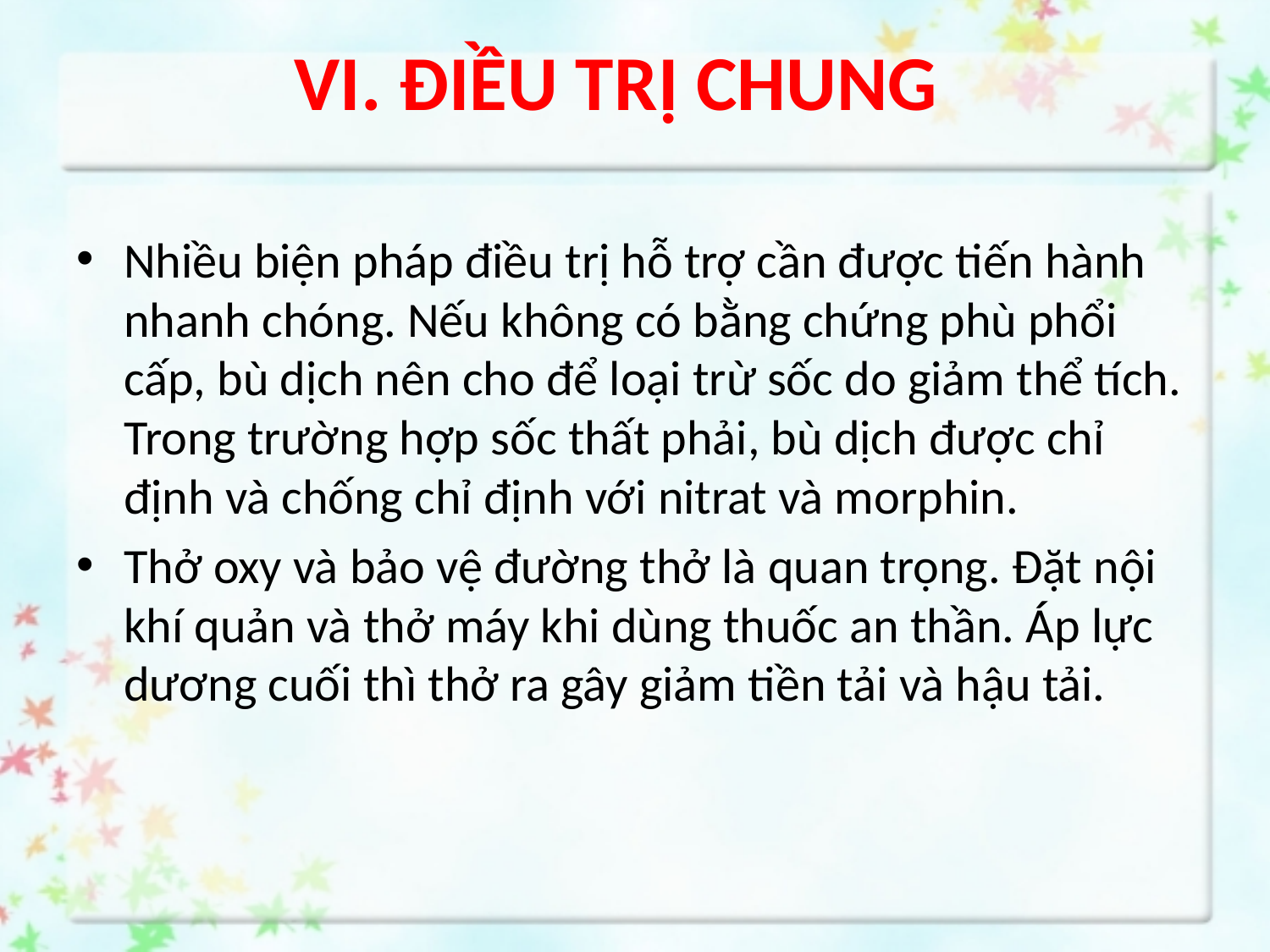

# VI. ĐIỀU TRỊ CHUNG
Nhiều biện pháp điều trị hỗ trợ cần được tiến hành nhanh chóng. Nếu không có bằng chứng phù phổi cấp, bù dịch nên cho để loại trừ sốc do giảm thể tích. Trong trường hợp sốc thất phải, bù dịch được chỉ định và chống chỉ định với nitrat và morphin.
Thở oxy và bảo vệ đường thở là quan trọng. Đặt nội khí quản và thở máy khi dùng thuốc an thần. Áp lực dương cuối thì thở ra gây giảm tiền tải và hậu tải.